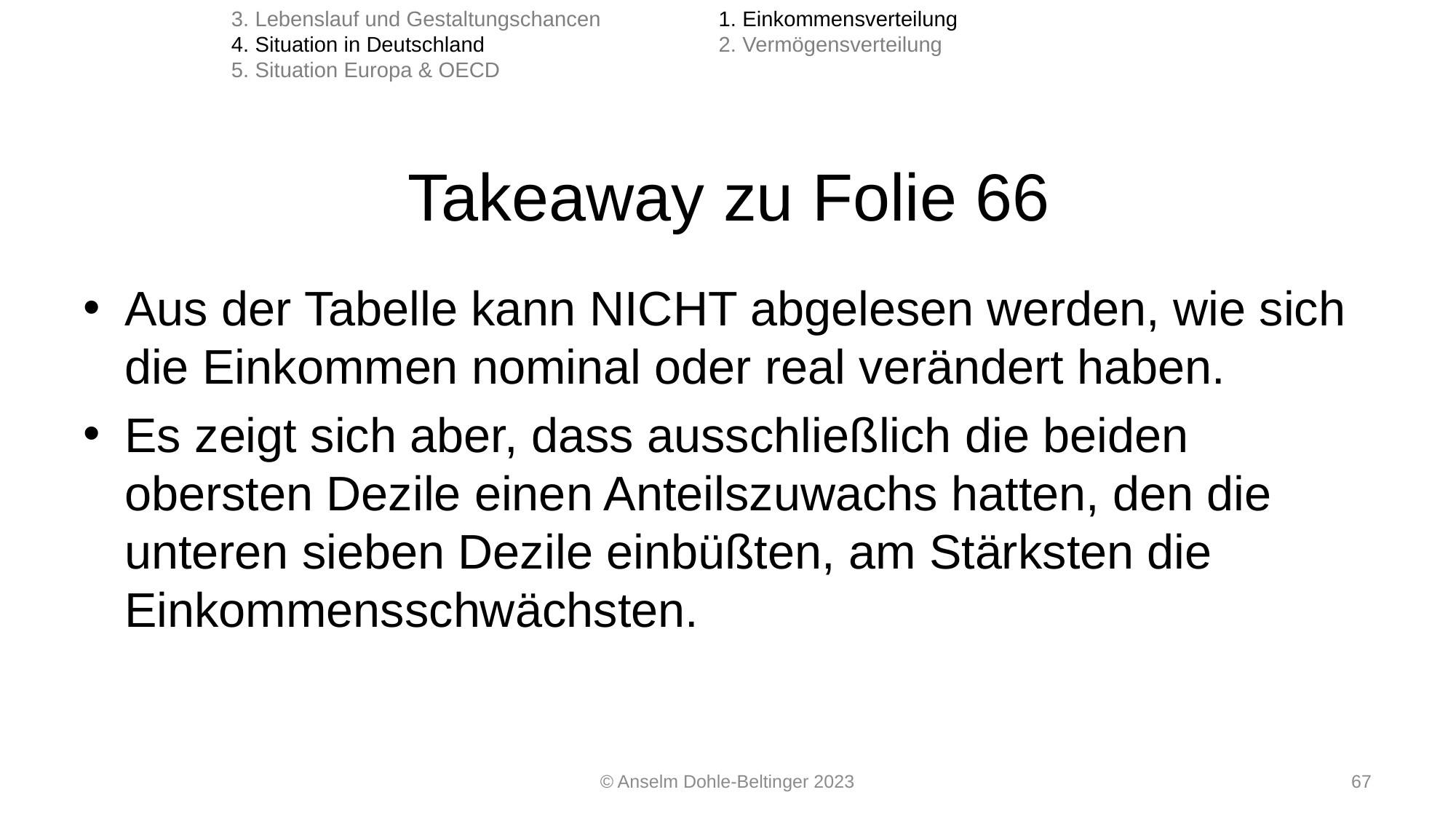

3. Lebenslauf und Gestaltungschancen
4. Situation in Deutschland
5. Situation Europa & OECD
1. Einkommensverteilung
2. Vermögensverteilung
# Takeaway zu Folie 66
Aus der Tabelle kann NICHT abgelesen werden, wie sich die Einkommen nominal oder real verändert haben.
Es zeigt sich aber, dass ausschließlich die beiden obersten Dezile einen Anteilszuwachs hatten, den die unteren sieben Dezile einbüßten, am Stärksten die Einkommensschwächsten.
© Anselm Dohle-Beltinger 2023
67